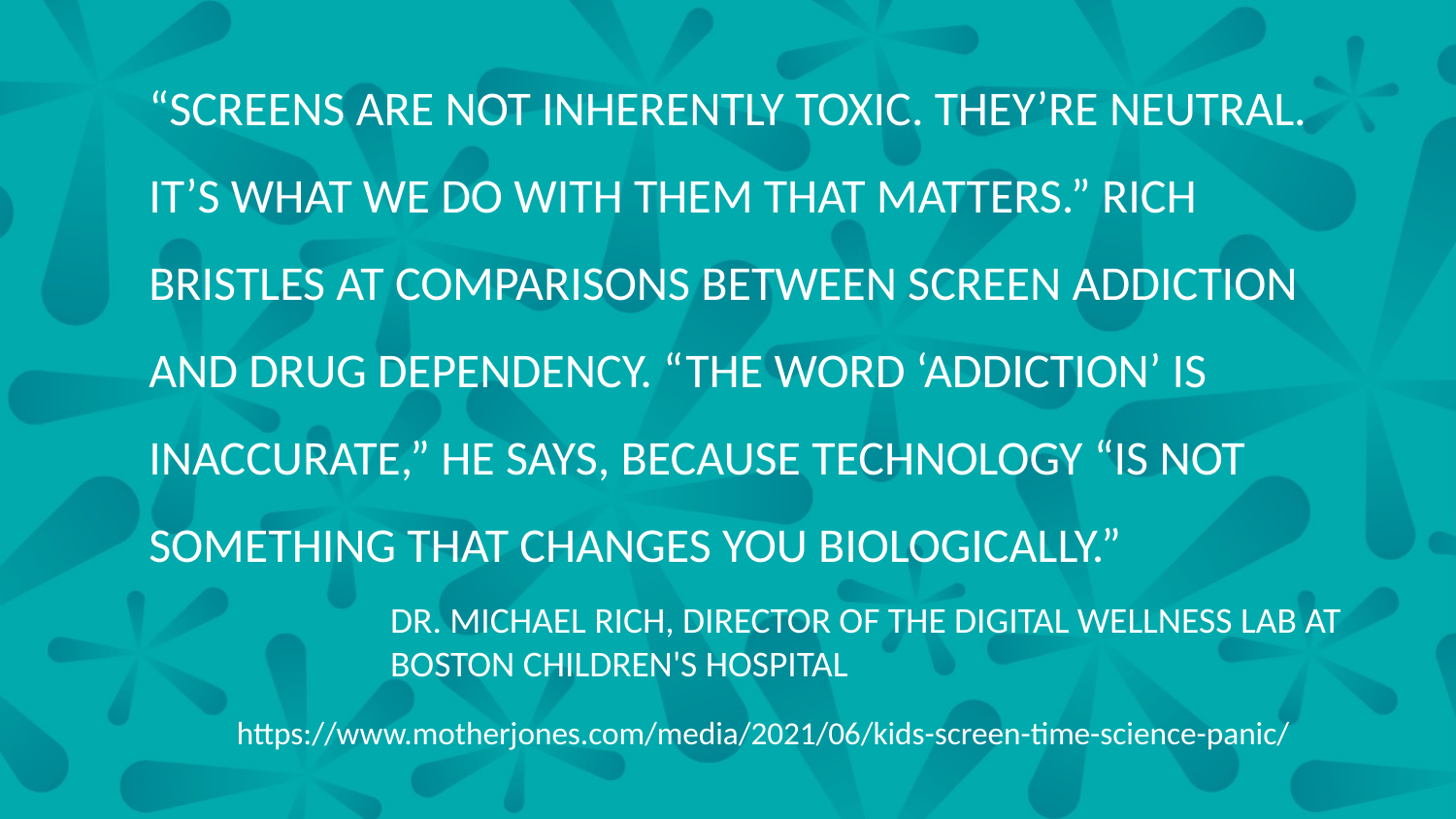

# “Screens are not inherently toxic. They’re neutral. It’s what we do with them that matters.” Rich bristles at comparisons between screen addiction and drug dependency. “The word ‘addiction’ is inaccurate,” he says, because technology “is not something that changes you biologically.”

DR. MICHAEL RICH, DIRECTOR OF THE DIGITAL WELLNESS LAB AT BOSTON CHILDREN'S HOSPITAL
https://www.motherjones.com/media/2021/06/kids-screen-time-science-panic/